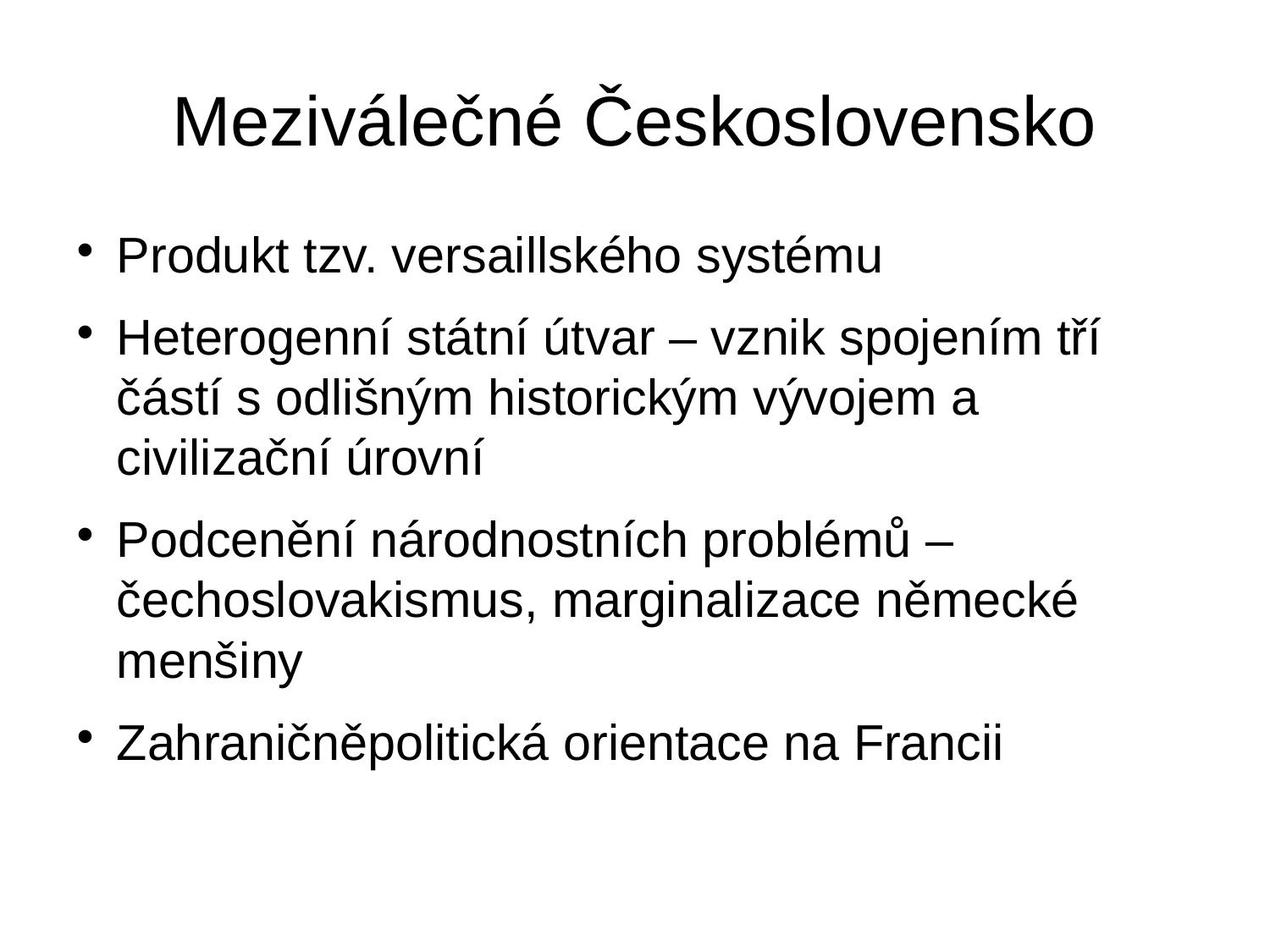

Meziválečné Československo
Produkt tzv. versaillského systému
Heterogenní státní útvar – vznik spojením tří částí s odlišným historickým vývojem a civilizační úrovní
Podcenění národnostních problémů – čechoslovakismus, marginalizace německé menšiny
Zahraničněpolitická orientace na Francii